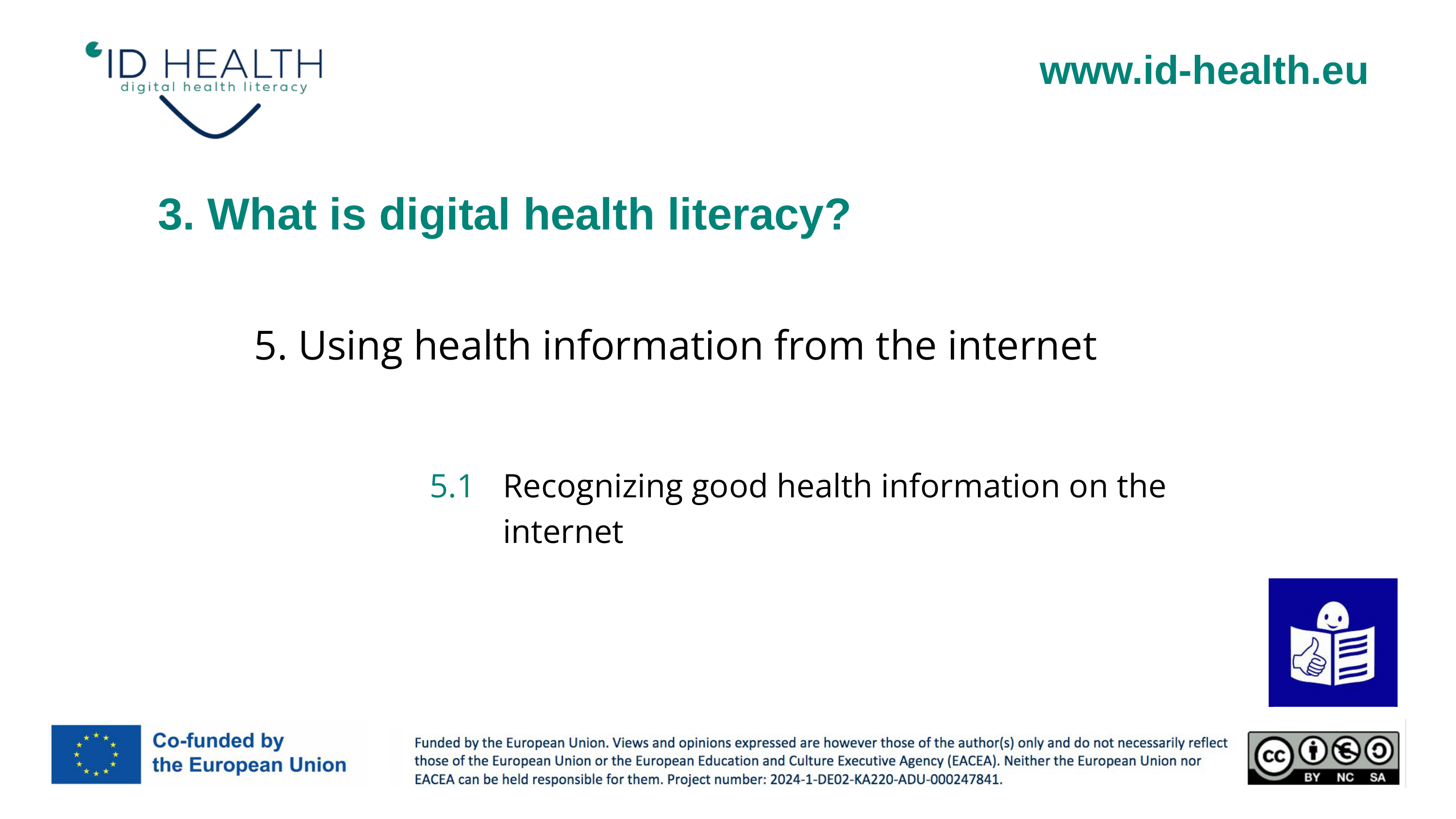

www.id-health.eu
3. What is digital health literacy?
5. Using health information from the internet
Recognizing good health information on the internet
5.1